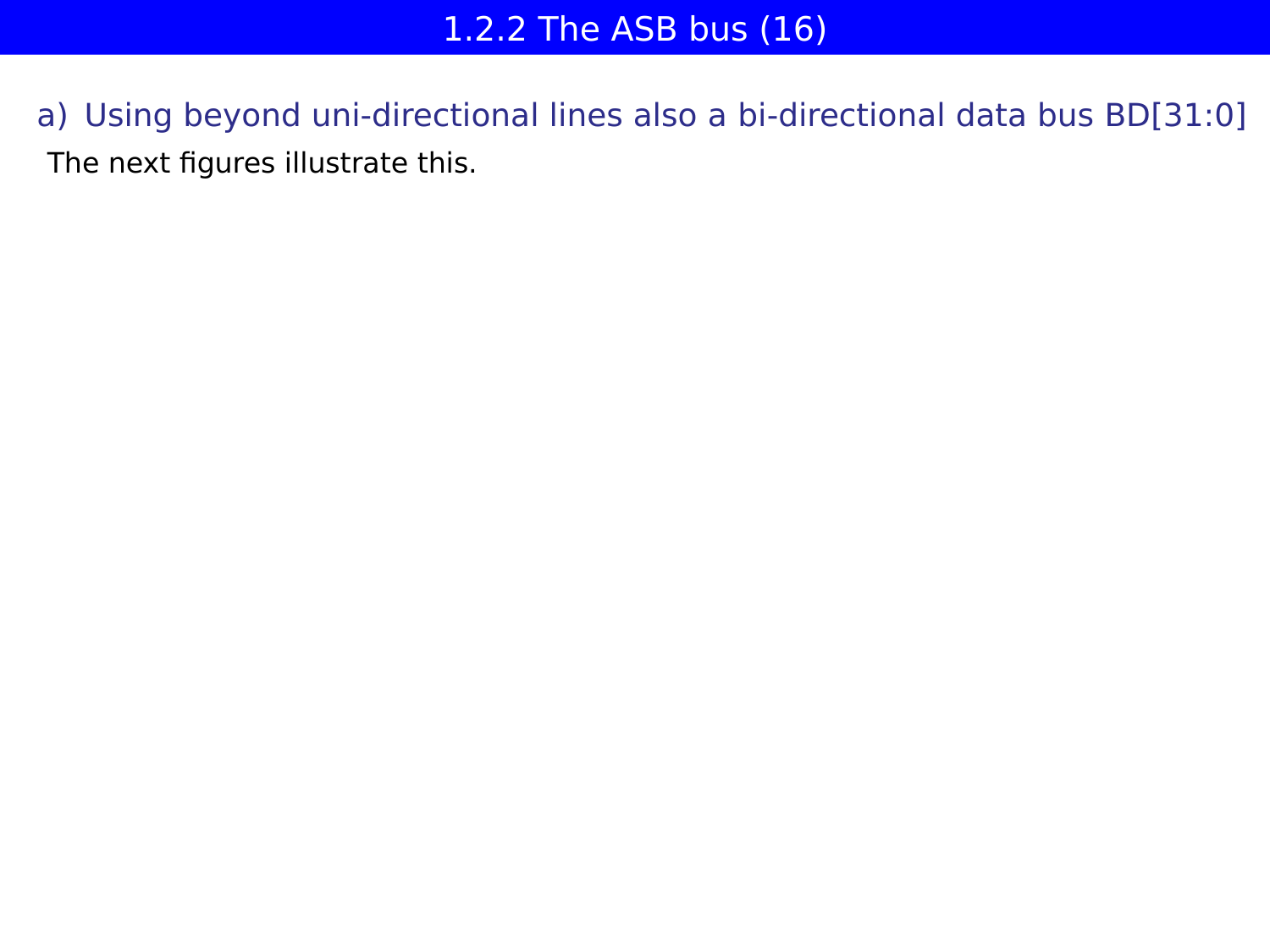

# 1.2.2 The ASB bus (16)
Using beyond uni-directional lines also a bi-directional data bus BD[31:0]
The next figures illustrate this.